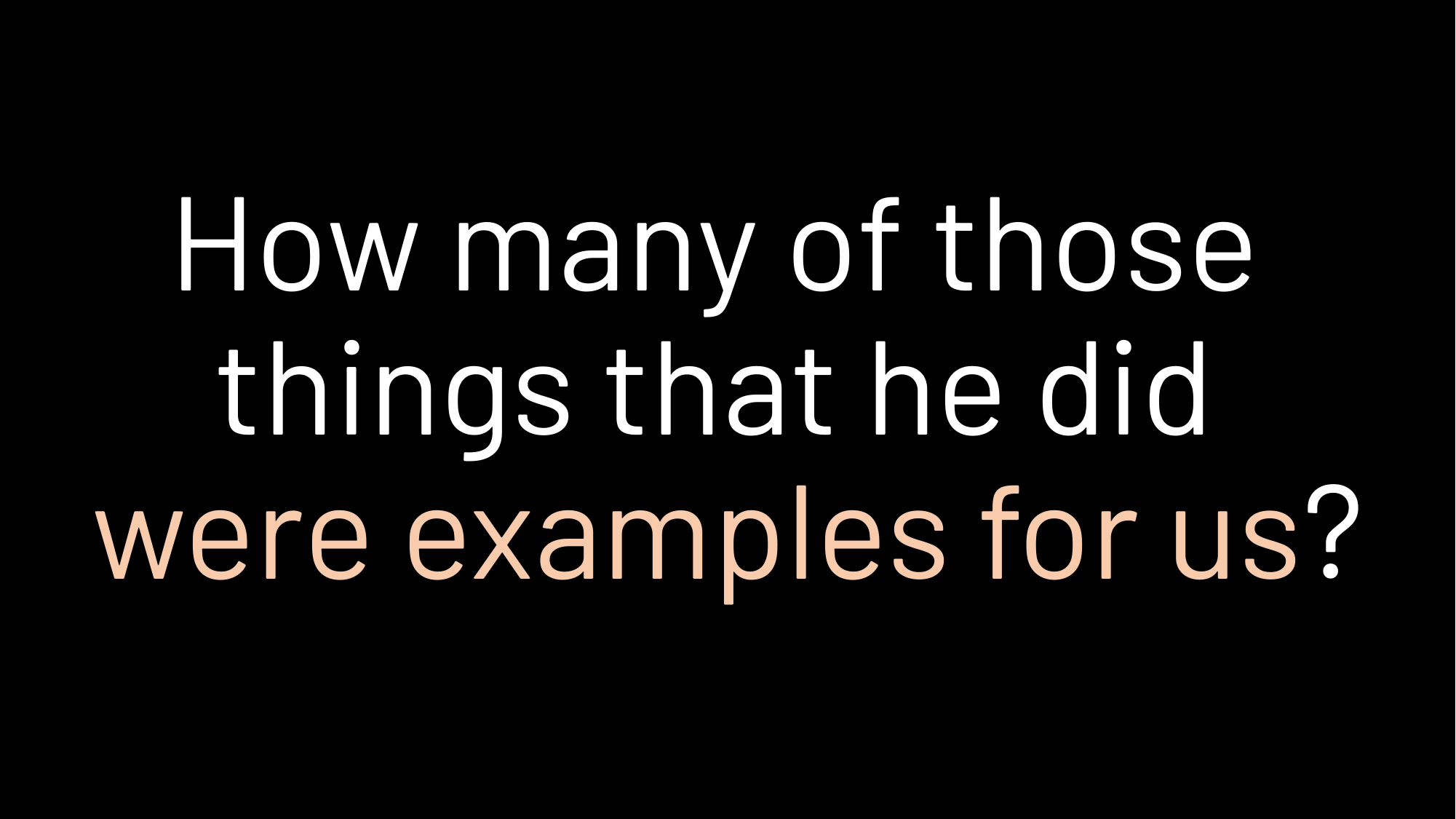

# How many of those things that he did were examples for us?